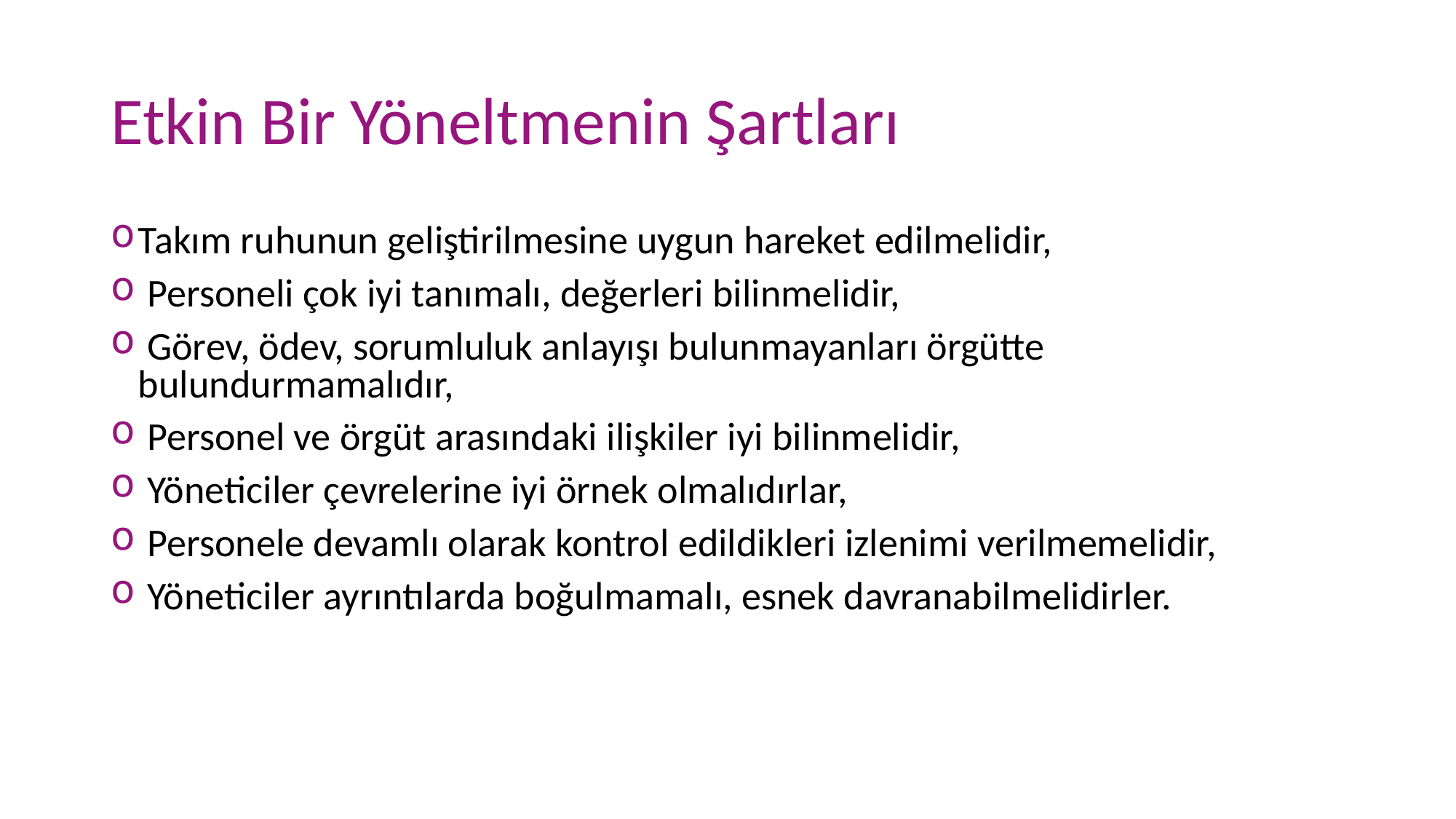

# Etkin Bir Yöneltmenin Şartları
Takım ruhunun geliştirilmesine uygun hareket edilmelidir,
 Personeli çok iyi tanımalı, değerleri bilinmelidir,
 Görev, ödev, sorumluluk anlayışı bulunmayanları örgütte bulundurmamalıdır,
 Personel ve örgüt arasındaki ilişkiler iyi bilinmelidir,
 Yöneticiler çevrelerine iyi örnek olmalıdırlar,
 Personele devamlı olarak kontrol edildikleri izlenimi verilmemelidir,
 Yöneticiler ayrıntılarda boğulmamalı, esnek davranabilmelidirler.